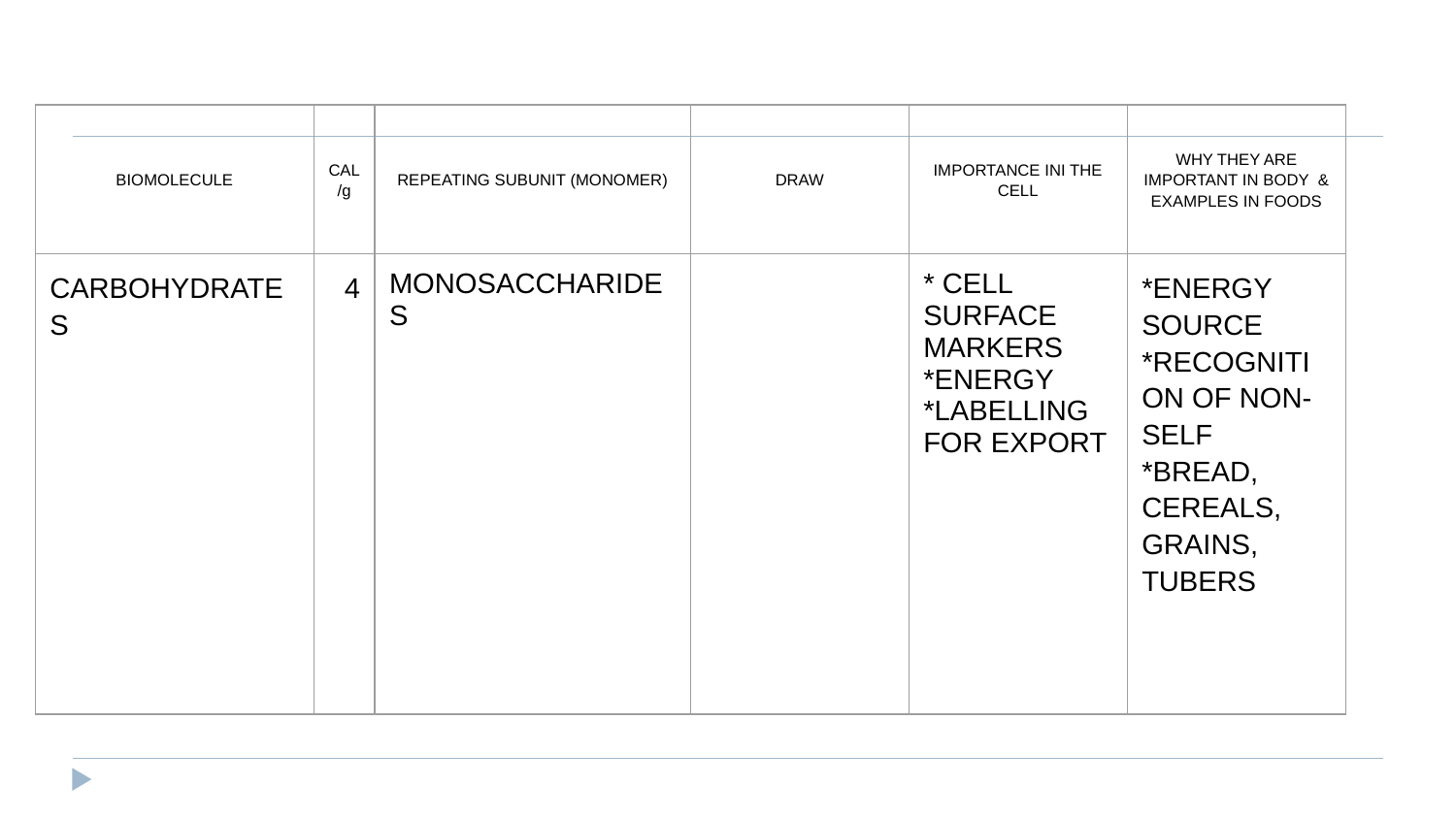

#
| BIOMOLECULE | CAL/g | REPEATING SUBUNIT (MONOMER) | DRAW | IMPORTANCE INI THE CELL | WHY THEY ARE IMPORTANT IN BODY & EXAMPLES IN FOODS |
| --- | --- | --- | --- | --- | --- |
| CARBOHYDRATES | 4 | MONOSACCHARIDES |  | \* CELL SURFACE MARKERS \*ENERGY \*LABELLING FOR EXPORT | \*ENERGY SOURCE \*RECOGNITION OF NON-SELF \*BREAD, CEREALS, GRAINS, TUBERS |